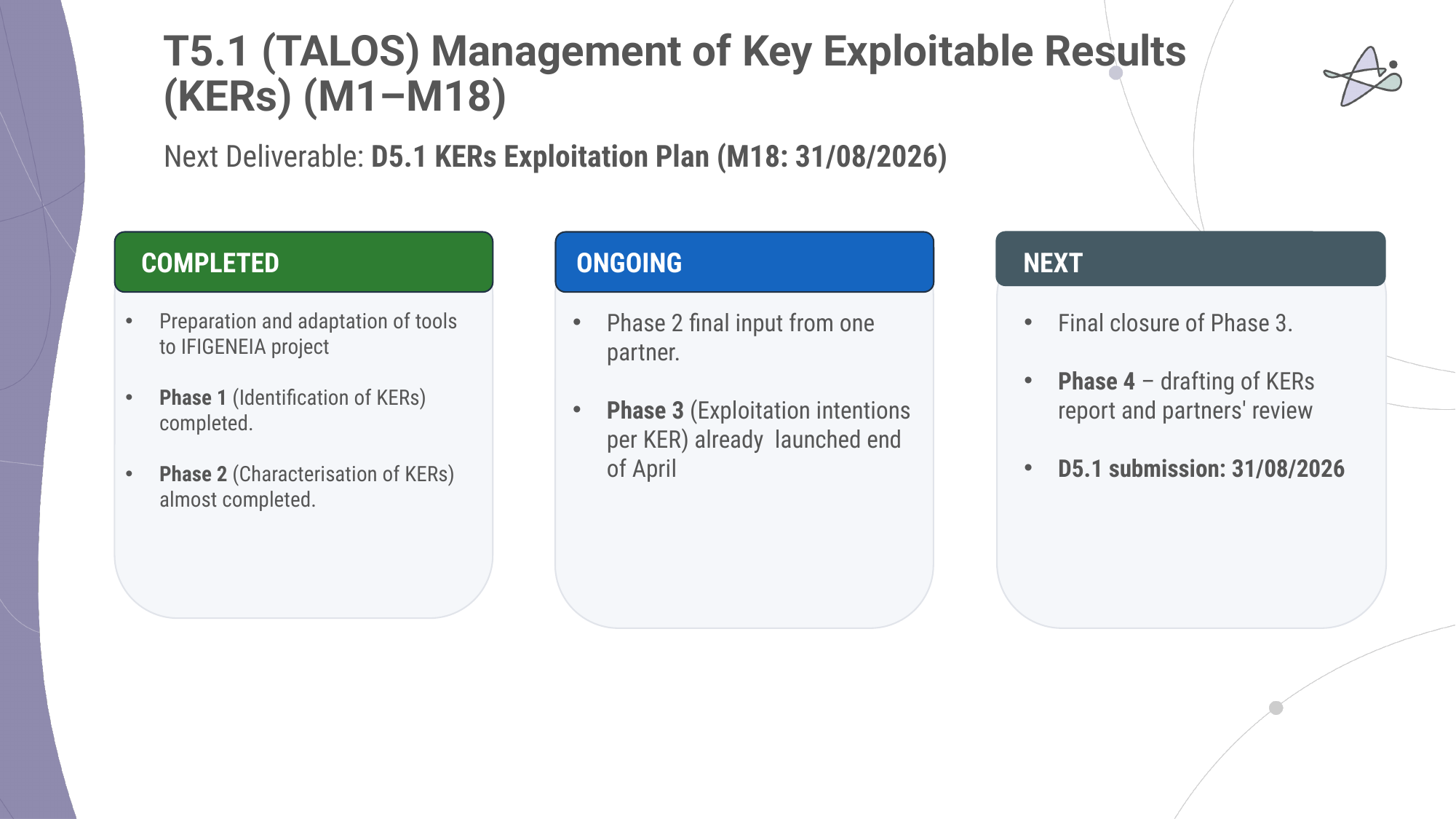

# T5.1 (TALOS) Management of Key Exploitable Results (KERs) (M1–M18)
Next Deliverable: D5.1 KERs Exploitation Plan (M18: 31/08/2026)

COMPLETED
ONGOING
NEXT
Preparation and adaptation of tools to IFIGENEIA project

Phase 1 (Identification of KERs) completed.

Phase 2 (Characterisation of KERs) almost completed.
Phase 2 final input from one partner.

Phase 3 (Exploitation intentions per KER) already  launched end of April

Final closure of Phase 3.

Phase 4 – drafting of KERs report and partners' review

D5.1 submission: 31/08/2026